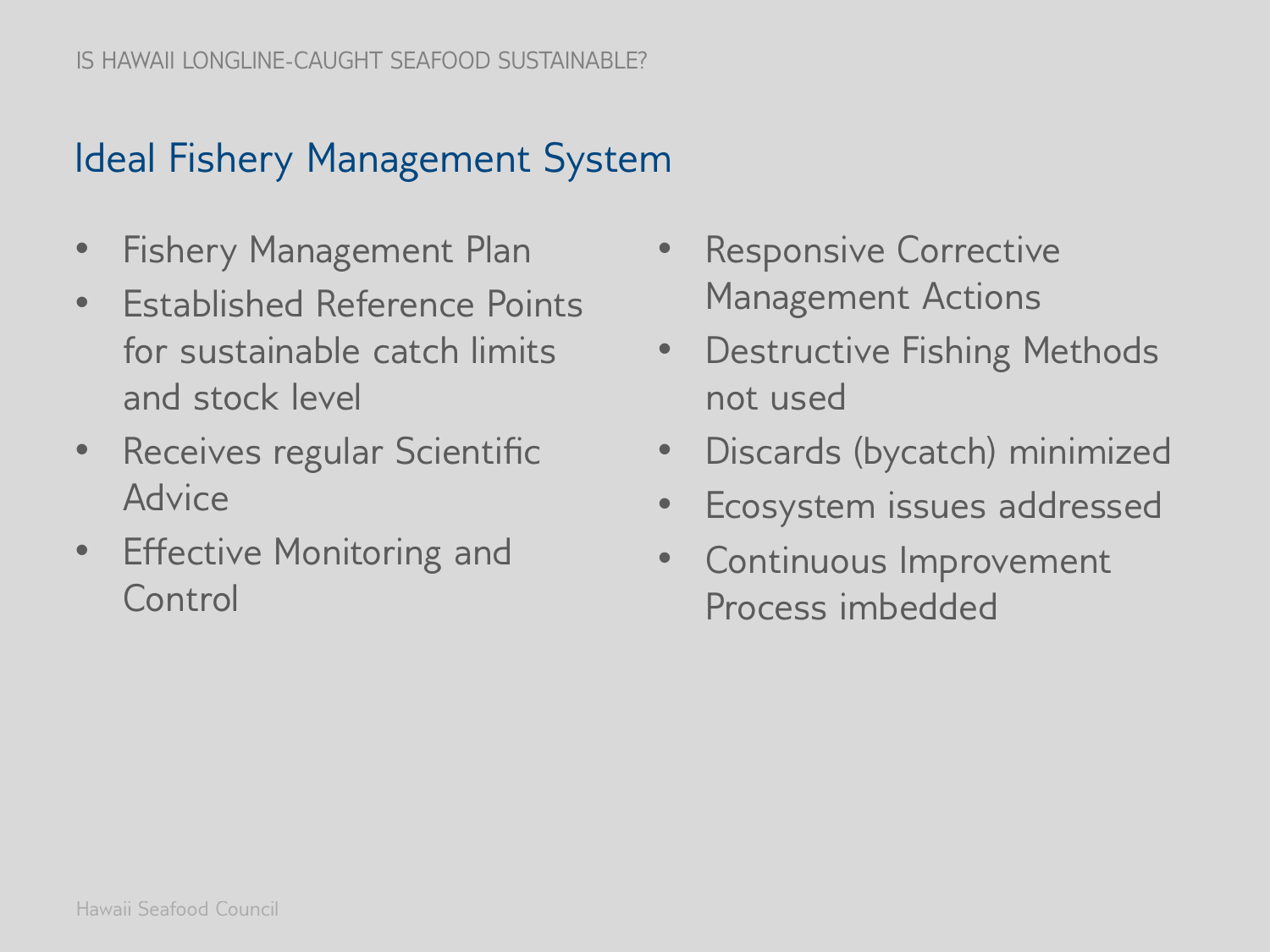

# Is hawaii longline-CAUGHT seafood sustainable?
Ideal Fishery Management System
Fishery Management Plan
Established Reference Points for sustainable catch limits and stock level
Receives regular Scientific Advice
Effective Monitoring and Control
Responsive Corrective Management Actions
Destructive Fishing Methods not used
Discards (bycatch) minimized
Ecosystem issues addressed
Continuous Improvement Process imbedded

Hawaii Seafood Council